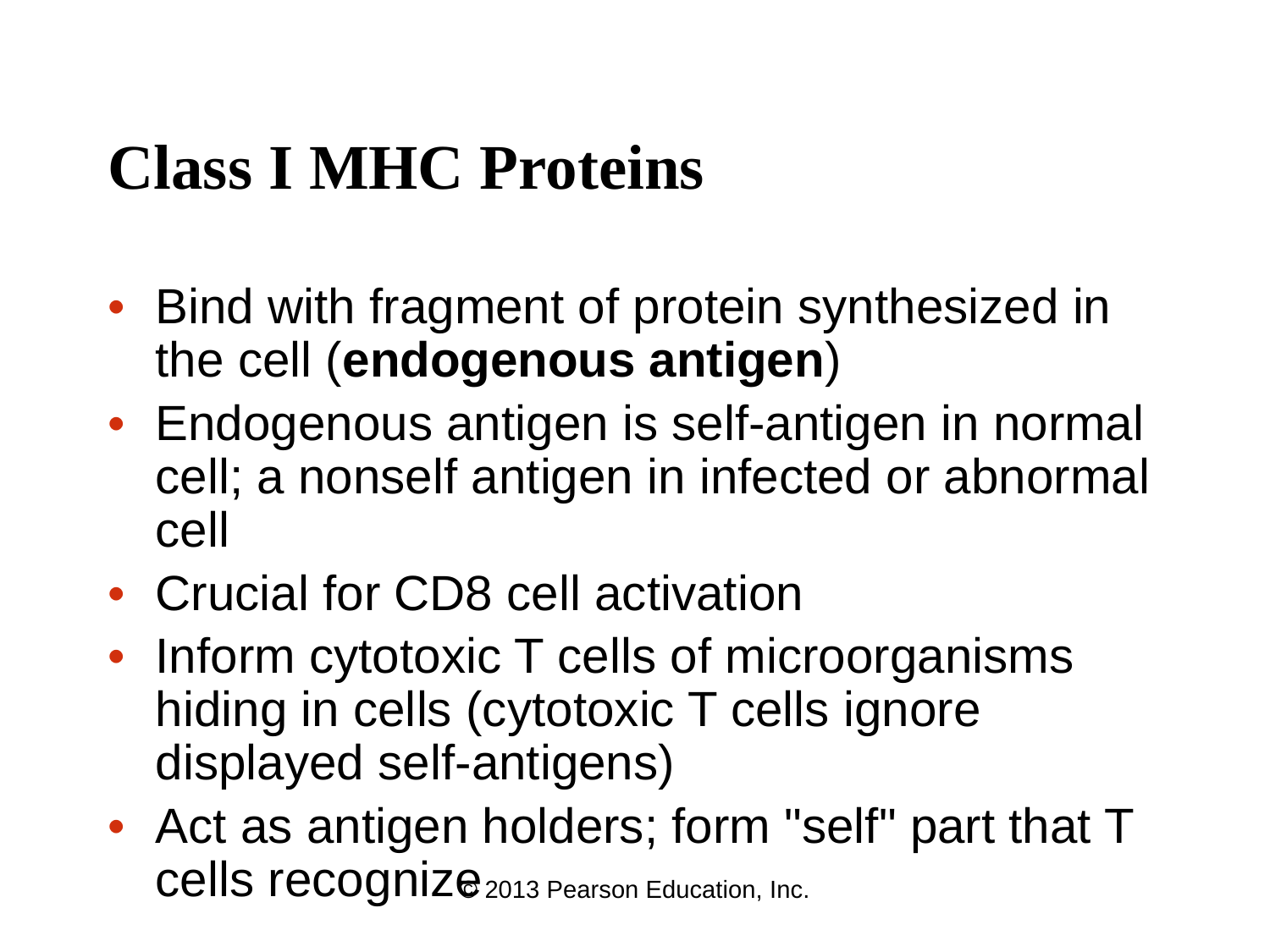

# Class I MHC Proteins
Bind with fragment of protein synthesized in the cell (endogenous antigen)
Endogenous antigen is self-antigen in normal cell; a nonself antigen in infected or abnormal cell
Crucial for CD8 cell activation
Inform cytotoxic T cells of microorganisms hiding in cells (cytotoxic T cells ignore displayed self-antigens)
Act as antigen holders; form "self" part that T cells recognize
© 2013 Pearson Education, Inc.